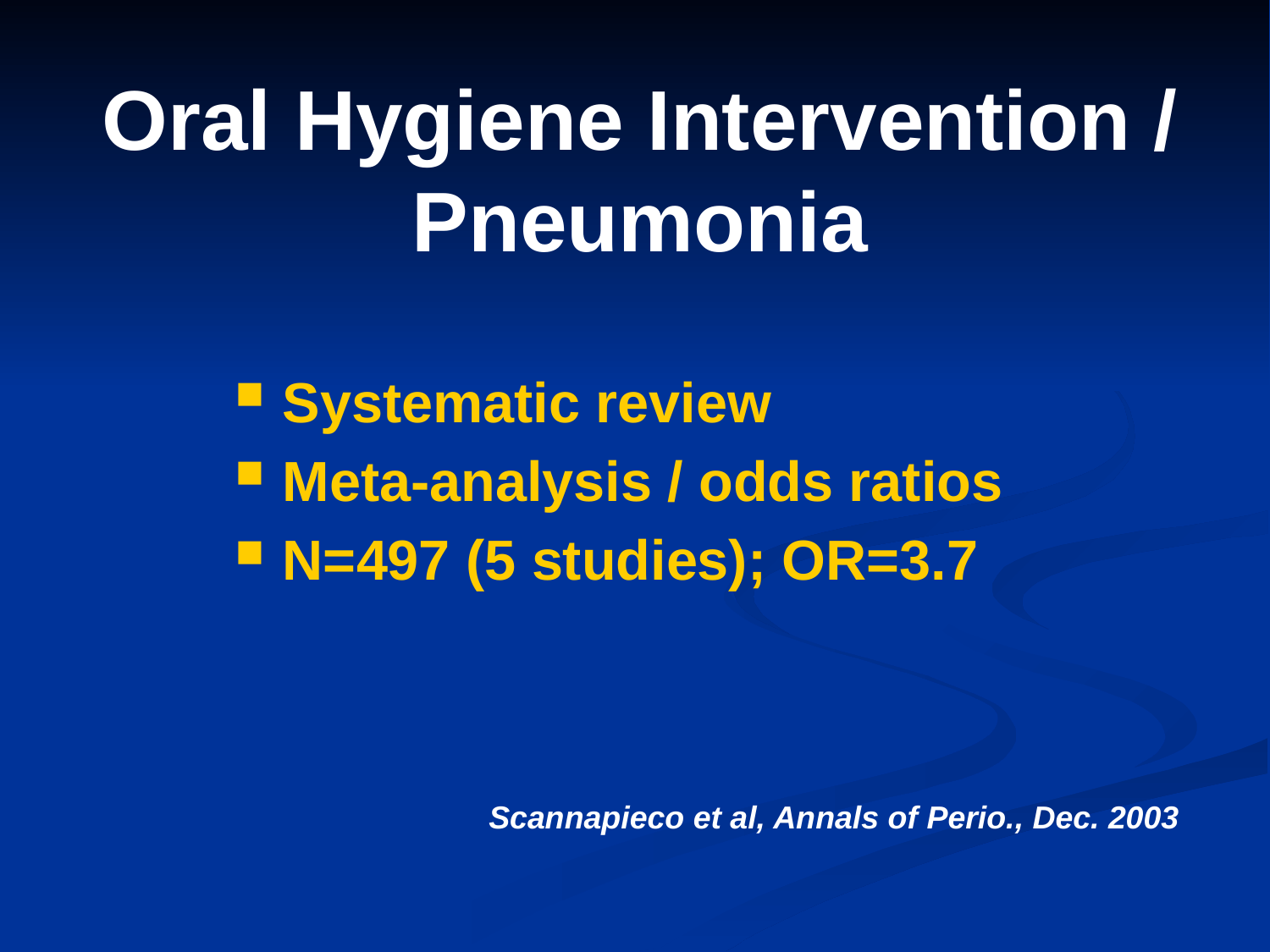

# Oral Hygiene Intervention / Pneumonia
Systematic review
Meta-analysis / odds ratios
N=497 (5 studies); OR=3.7
Scannapieco et al, Annals of Perio., Dec. 2003